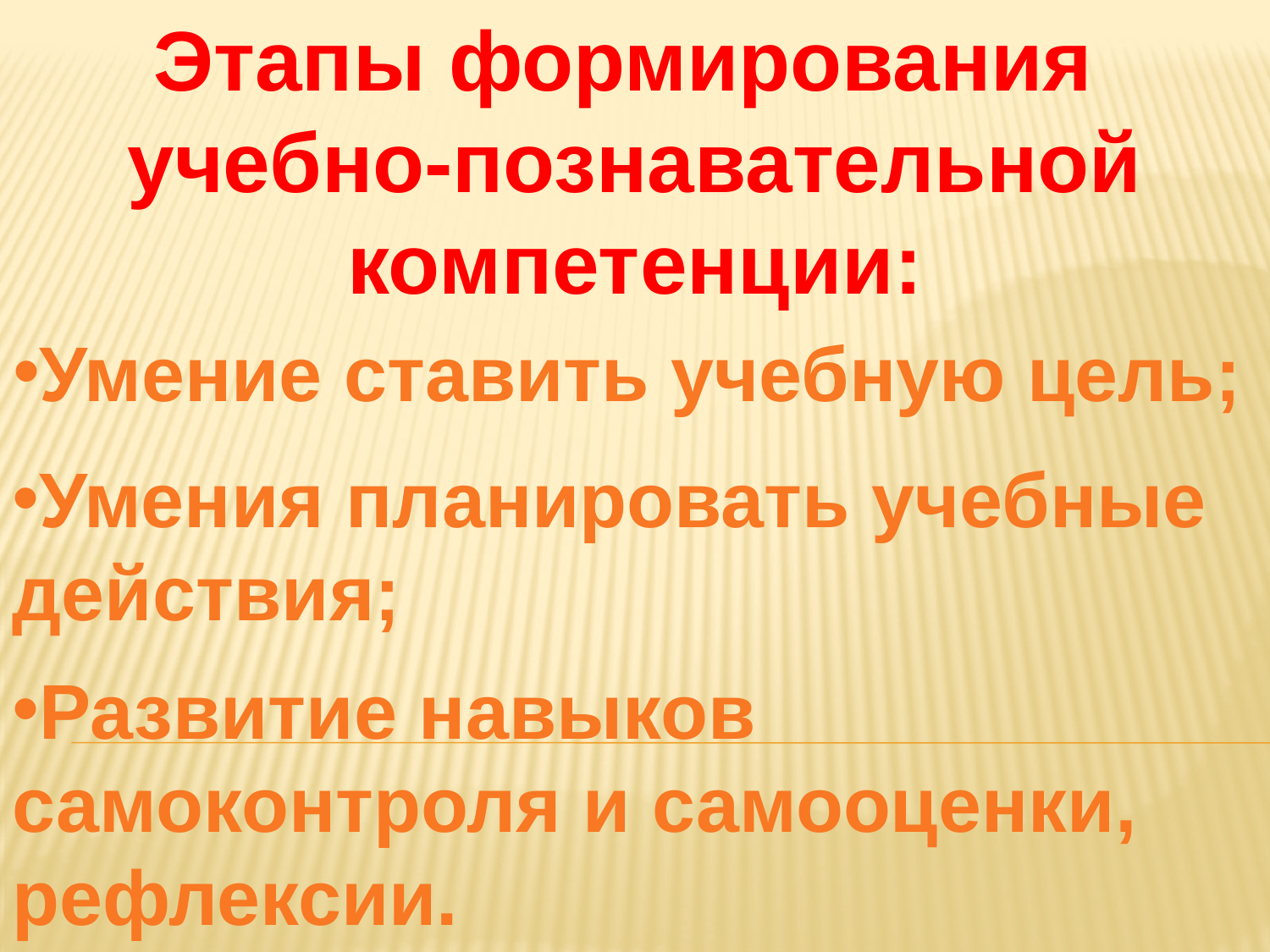

Этапы формирования
учебно-познавательной компетенции:
Умение ставить учебную цель;
Умения планировать учебные действия;
Развитие навыков самоконтроля и самооценки, рефлексии.